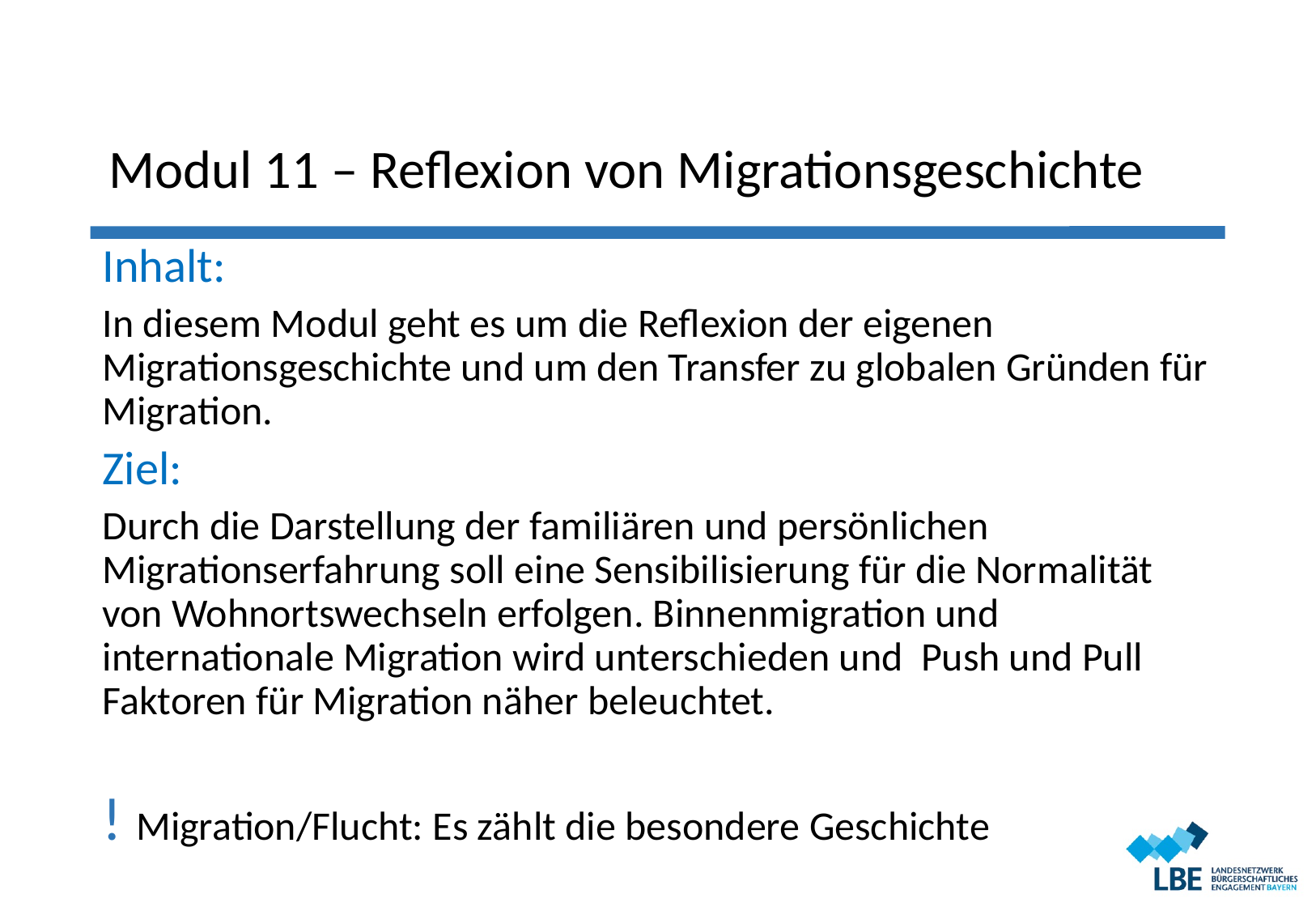

Modul 11 – Reflexion von Migrationsgeschichte
Inhalt:
In diesem Modul geht es um die Reflexion der eigenen Migrationsgeschichte und um den Transfer zu globalen Gründen für Migration.
Ziel:
Durch die Darstellung der familiären und persönlichen Migrationserfahrung soll eine Sensibilisierung für die Normalität von Wohnortswechseln erfolgen. Binnenmigration und internationale Migration wird unterschieden und  Push und Pull Faktoren für Migration näher beleuchtet.

! Migration/Flucht: Es zählt die besondere Geschichte